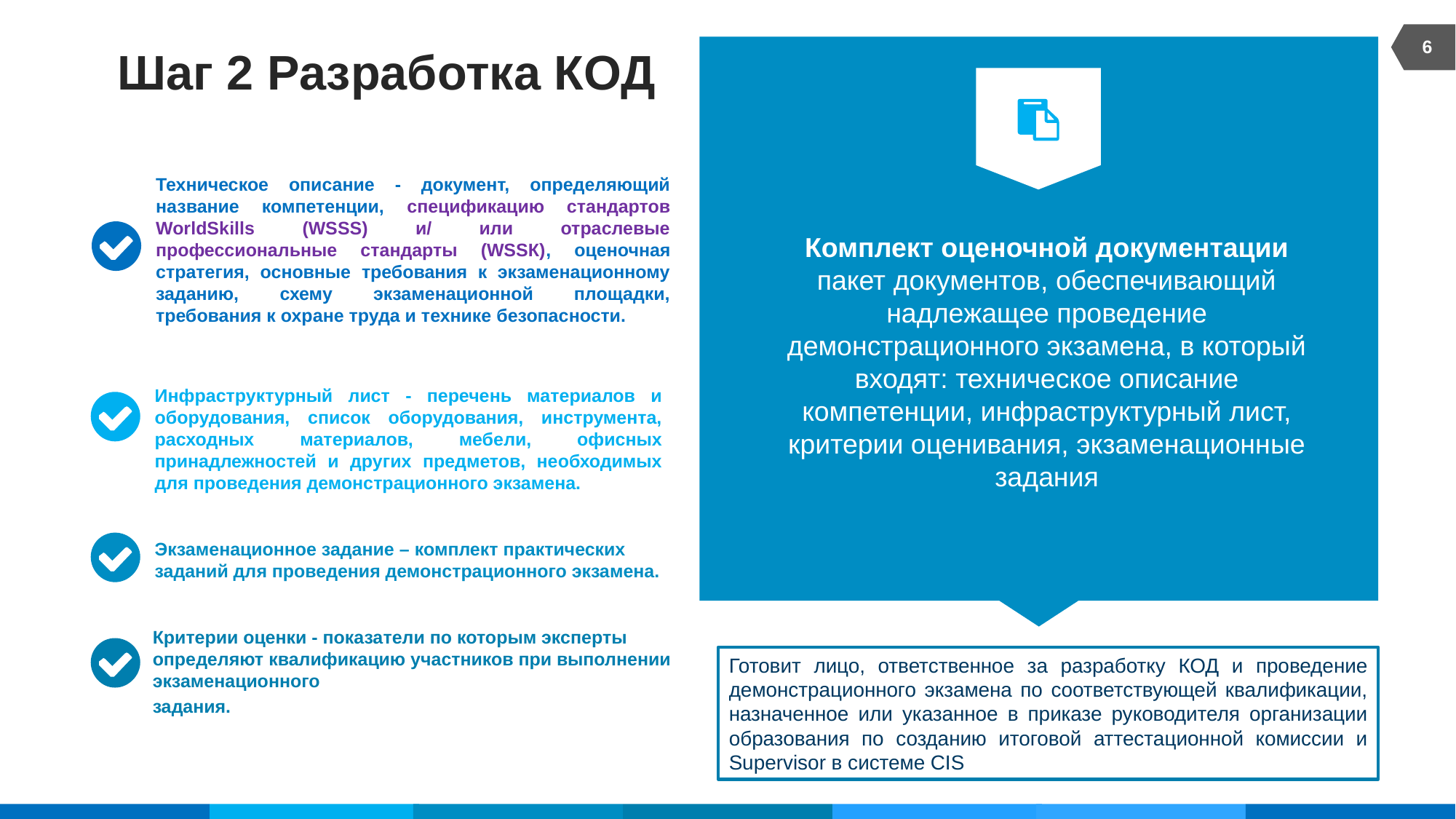

6

# Шаг 2 Разработка КОД

Техническое описание - документ, определяющий название компетенции, спецификацию стандартов WorldSkills (WSSS) и/ или отраслевые профессиональные стандарты (WSSК), оценочная стратегия, основные требования к экзаменационному заданию, схему экзаменационной площадки, требования к охране труда и технике безопасности.

Комплект оценочной документации
пакет документов, обеспечивающий надлежащее проведение демонстрационного экзамена, в который входят: техническое описание компетенции, инфраструктурный лист, критерии оценивания, экзаменационные задания
Инфраструктурный лист - перечень материалов и оборудования, список оборудования, инструмента, расходных материалов, мебели, офисных принадлежностей и других предметов, необходимых для проведения демонстрационного экзамена.

Экзаменационное задание – комплект практических заданий для проведения демонстрационного экзамена.
Критерии оценки - показатели по которым эксперты определяют квалификацию участников при выполнении экзаменационного
задания.

Готовит лицо, ответственное за разработку КОД и проведение демонстрационного экзамена по соответствующей квалификации, назначенное или указанное в приказе руководителя организации образования по созданию итоговой аттестационной комиссии и Supervisor в системе CIS